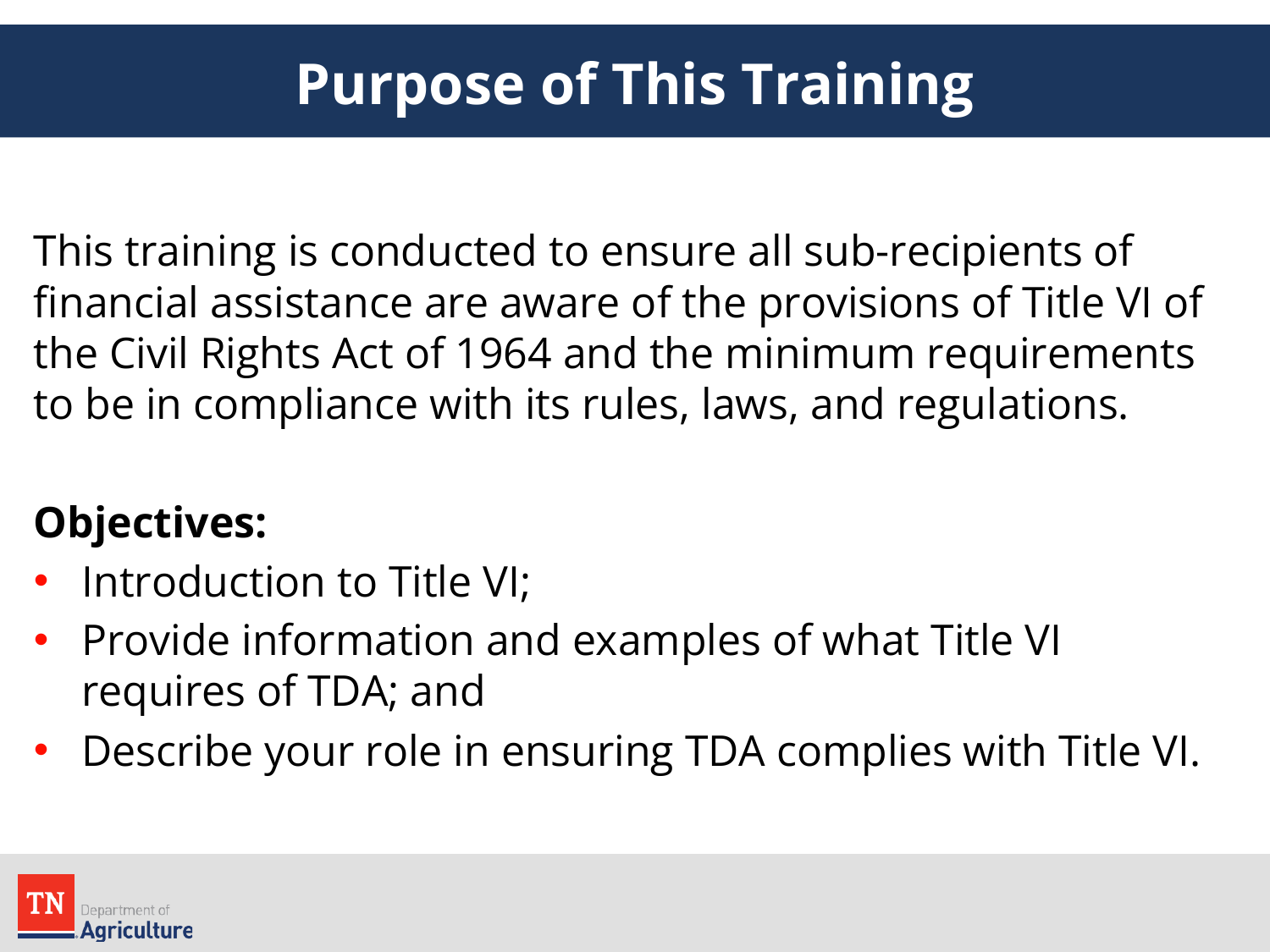

# Purpose of This Training

This training is conducted to ensure all sub-recipients of financial assistance are aware of the provisions of Title VI of the Civil Rights Act of 1964 and the minimum requirements to be in compliance with its rules, laws, and regulations.

Objectives:
Introduction to Title VI;
Provide information and examples of what Title VI requires of TDA; and
Describe your role in ensuring TDA complies with Title VI.